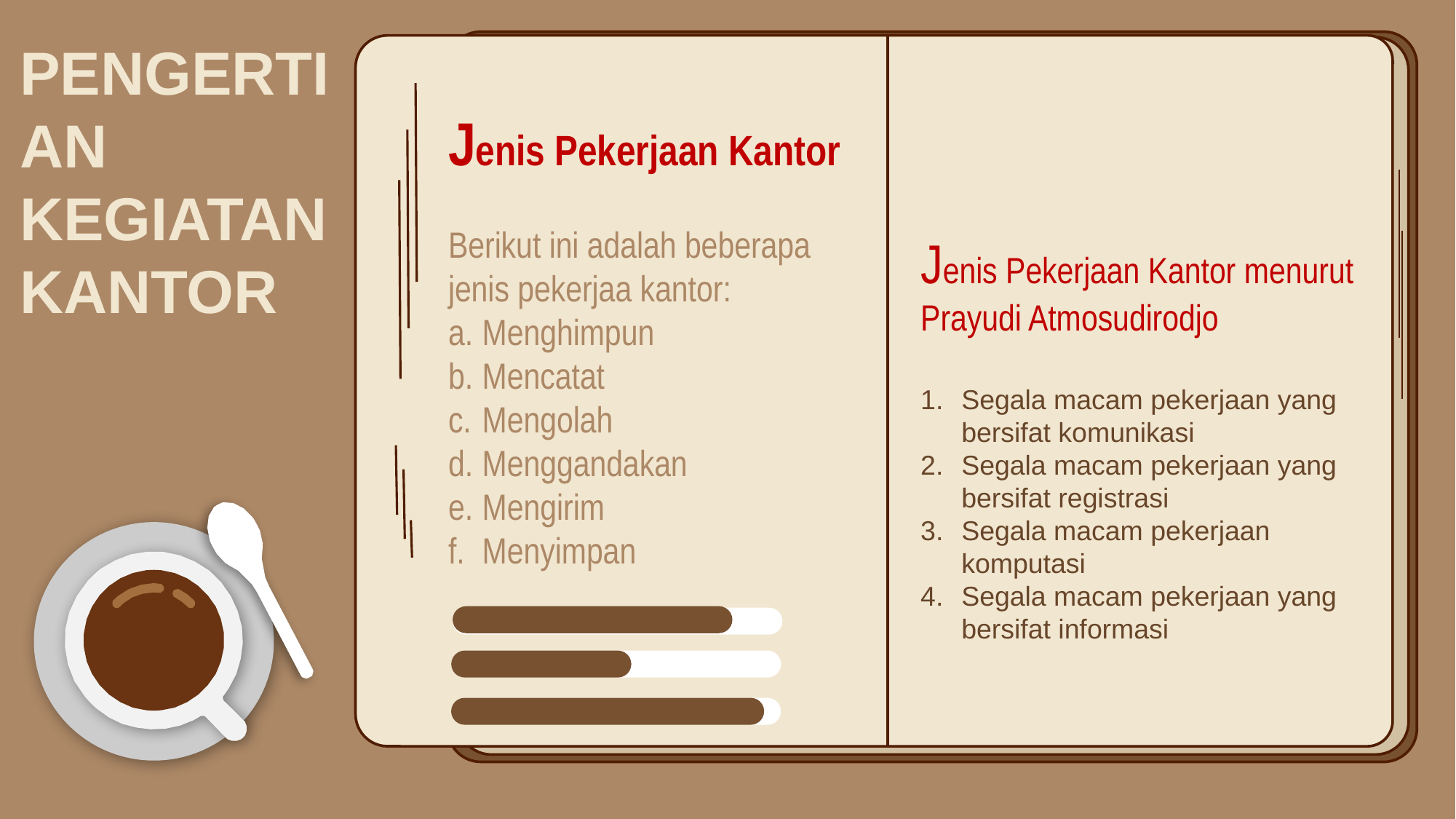

PENGERTIAN KEGIATAN
KANTOR

Jenis Pekerjaan Kantor
Berikut ini adalah beberapa
jenis pekerjaa kantor:
Menghimpun
Mencatat
Mengolah
Menggandakan
Mengirim
Menyimpan
Jenis Pekerjaan Kantor menurut Prayudi Atmosudirodjo

Segala macam pekerjaan yang  bersifat komunikasi
Segala macam pekerjaan yang  bersifat registrasi
Segala macam pekerjaan         komputasi
Segala macam pekerjaan yang  bersifat informasi